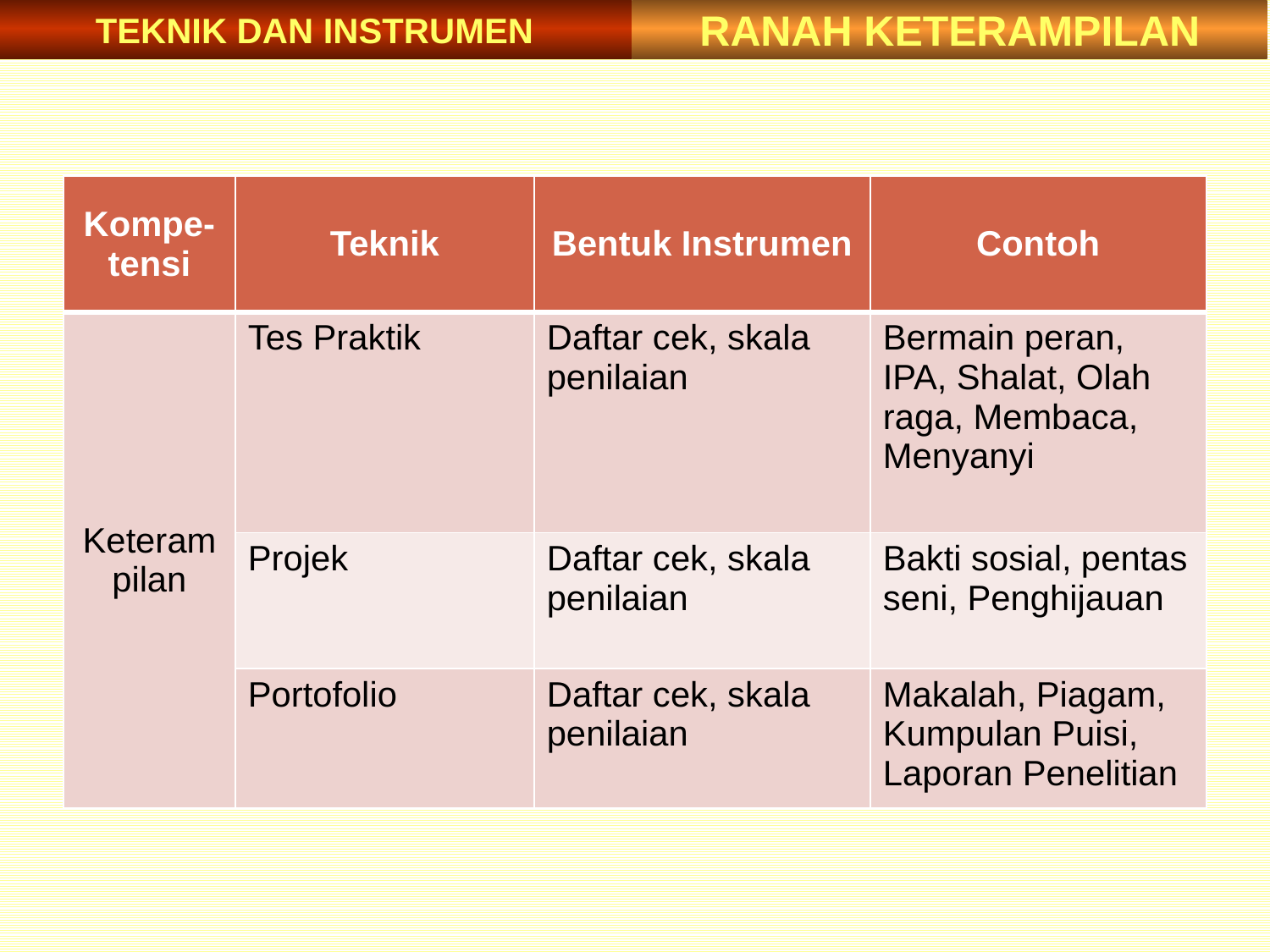

RANAH KETERAMPILAN
TEKNIK DAN INSTRUMEN
| Kompe-tensi | Teknik | Bentuk Instrumen | Contoh |
| --- | --- | --- | --- |
| Keterampilan | Tes Praktik | Daftar cek, skala penilaian | Bermain peran, IPA, Shalat, Olah raga, Membaca, Menyanyi |
|  | Projek | Daftar cek, skala penilaian | Bakti sosial, pentas seni, Penghijauan |
|  | Portofolio | Daftar cek, skala penilaian | Makalah, Piagam, Kumpulan Puisi, Laporan Penelitian |